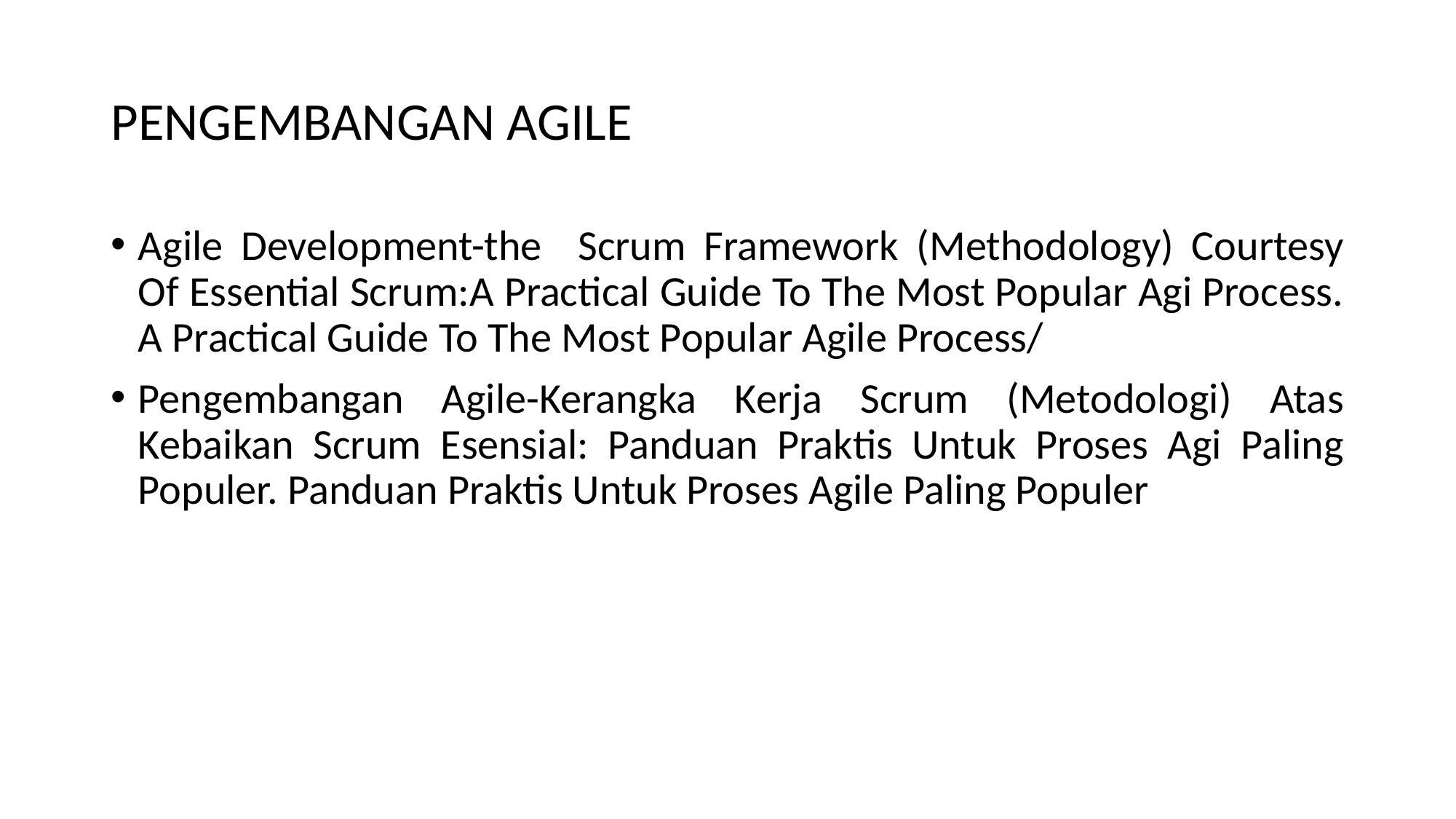

# PENGEMBANGAN AGILE
Agile Development-the  Scrum Framework (Methodology) Courtesy Of Essential Scrum:A Practical Guide To The Most Popular Agi Process. A Practical Guide To The Most Popular Agile Process/
Pengembangan Agile-Kerangka Kerja Scrum (Metodologi) Atas Kebaikan Scrum Esensial: Panduan Praktis Untuk Proses Agi Paling Populer. Panduan Praktis Untuk Proses Agile Paling Populer